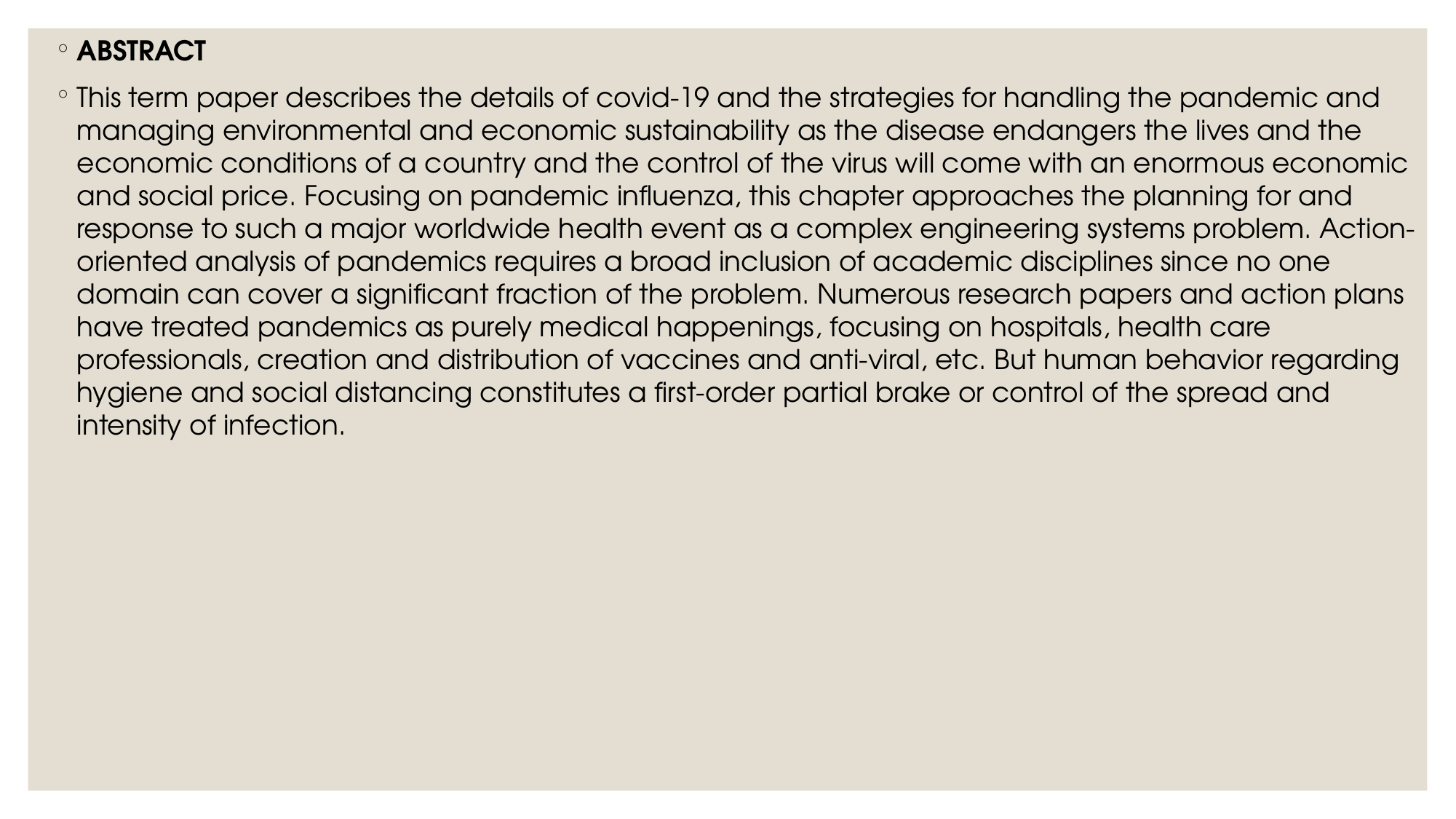

ABSTRACT
This term paper describes the details of covid-19 and the strategies for handling the pandemic and managing environmental and economic sustainability as the disease endangers the lives and the economic conditions of a country and the control of the virus will come with an enormous economic and social price. Focusing on pandemic influenza, this chapter approaches the planning for and response to such a major worldwide health event as a complex engineering systems problem. Action-oriented analysis of pandemics requires a broad inclusion of academic disciplines since no one domain can cover a significant fraction of the problem. Numerous research papers and action plans have treated pandemics as purely medical happenings, focusing on hospitals, health care professionals, creation and distribution of vaccines and anti-viral, etc. But human behavior regarding hygiene and social distancing constitutes a first-order partial brake or control of the spread and intensity of infection.